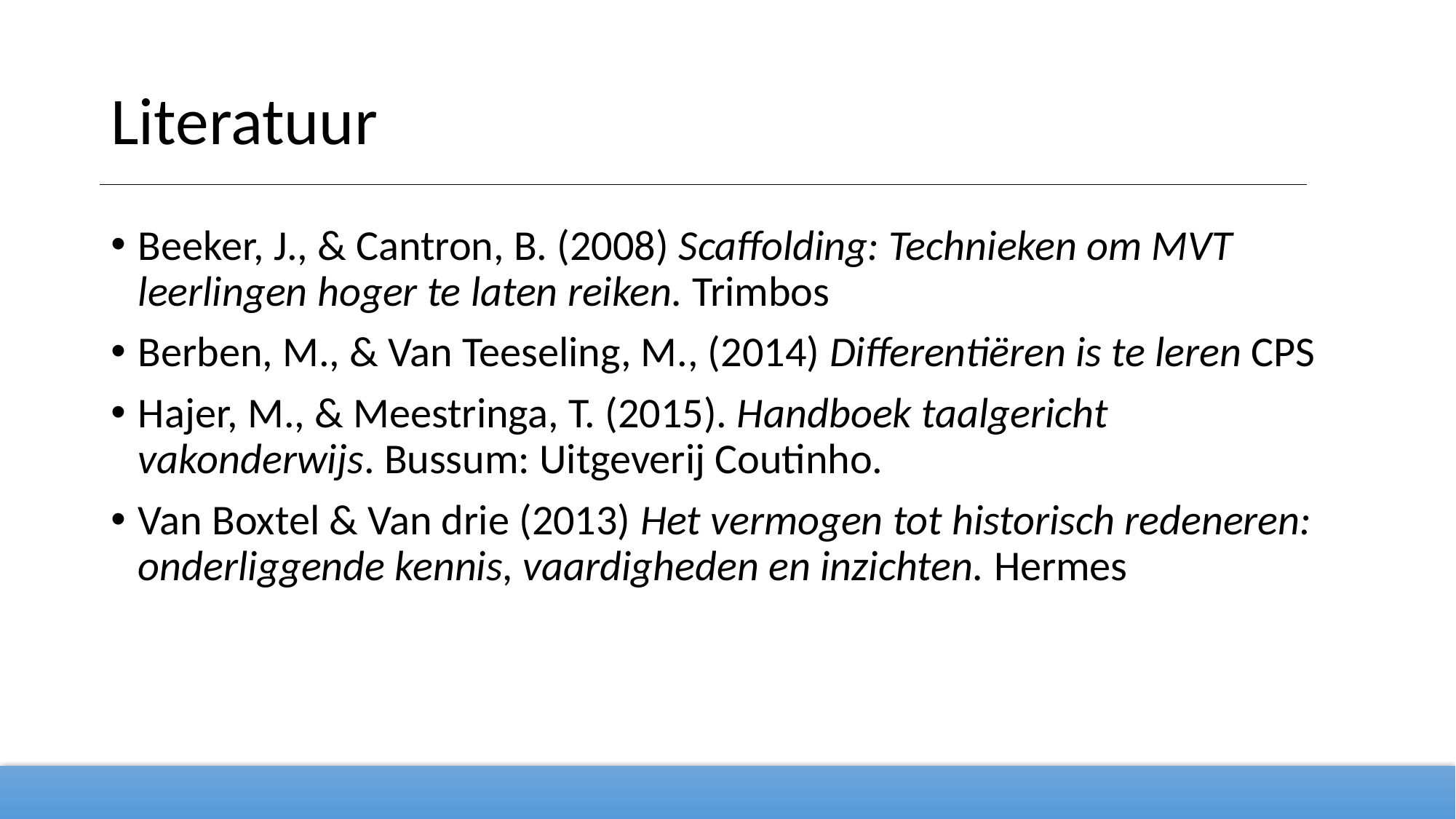

# Literatuur
Beeker, J., & Cantron, B. (2008) Scaffolding: Technieken om MVT leerlingen hoger te laten reiken. Trimbos
Berben, M., & Van Teeseling, M., (2014) Differentiëren is te leren CPS
Hajer, M., & Meestringa, T. (2015). Handboek taalgericht vakonderwijs. Bussum: Uitgeverij Coutinho.
Van Boxtel & Van drie (2013) Het vermogen tot historisch redeneren: onderliggende kennis, vaardigheden en inzichten. Hermes